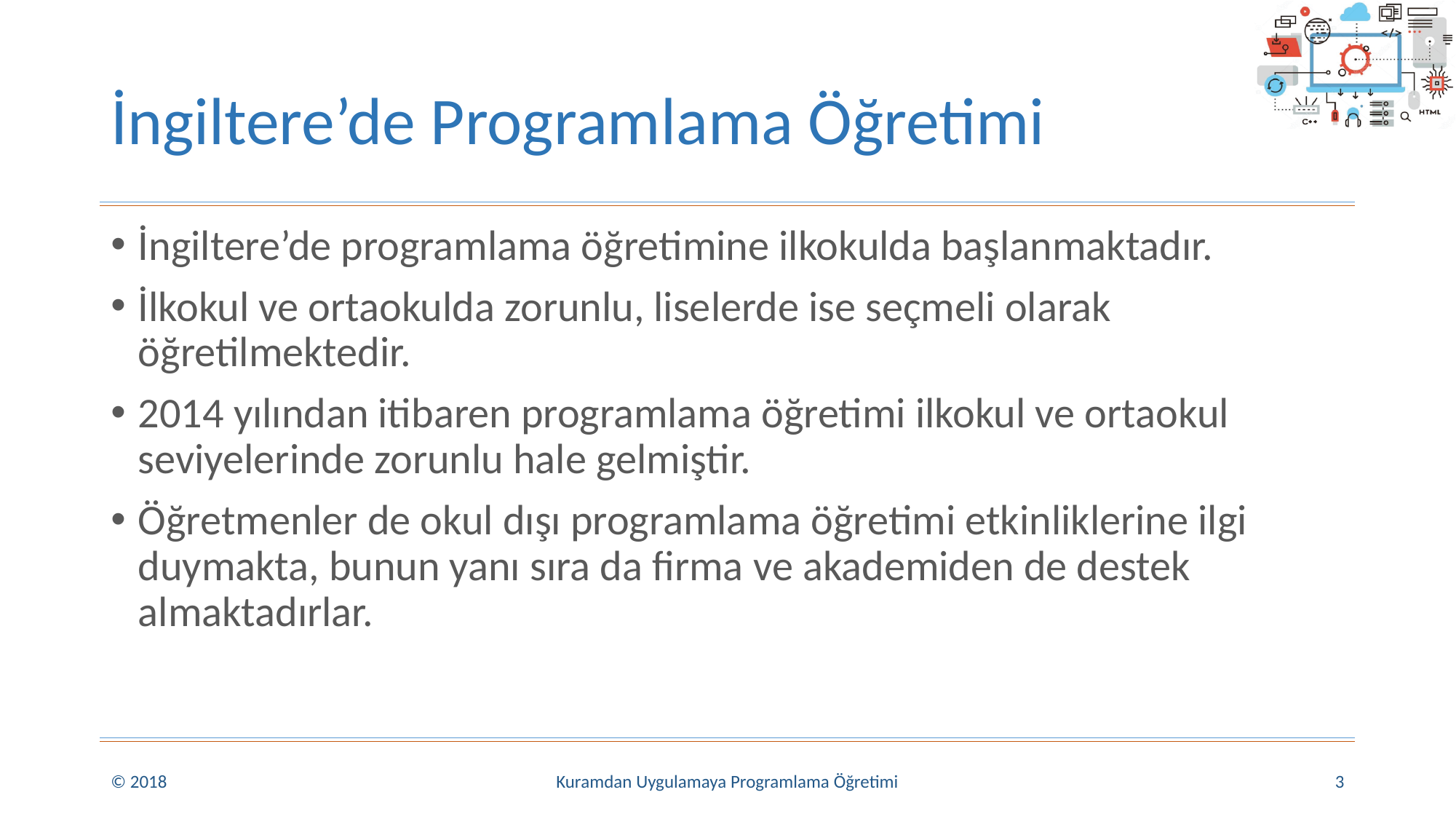

# İngiltere’de Programlama Öğretimi
İngiltere’de programlama öğretimine ilkokulda başlanmaktadır.
İlkokul ve ortaokulda zorunlu, liselerde ise seçmeli olarak öğretilmektedir.
2014 yılından itibaren programlama öğretimi ilkokul ve ortaokul seviyelerinde zorunlu hale gelmiştir.
Öğretmenler de okul dışı programlama öğretimi etkinliklerine ilgi duymakta, bunun yanı sıra da firma ve akademiden de destek almaktadırlar.
© 2018
Kuramdan Uygulamaya Programlama Öğretimi
3